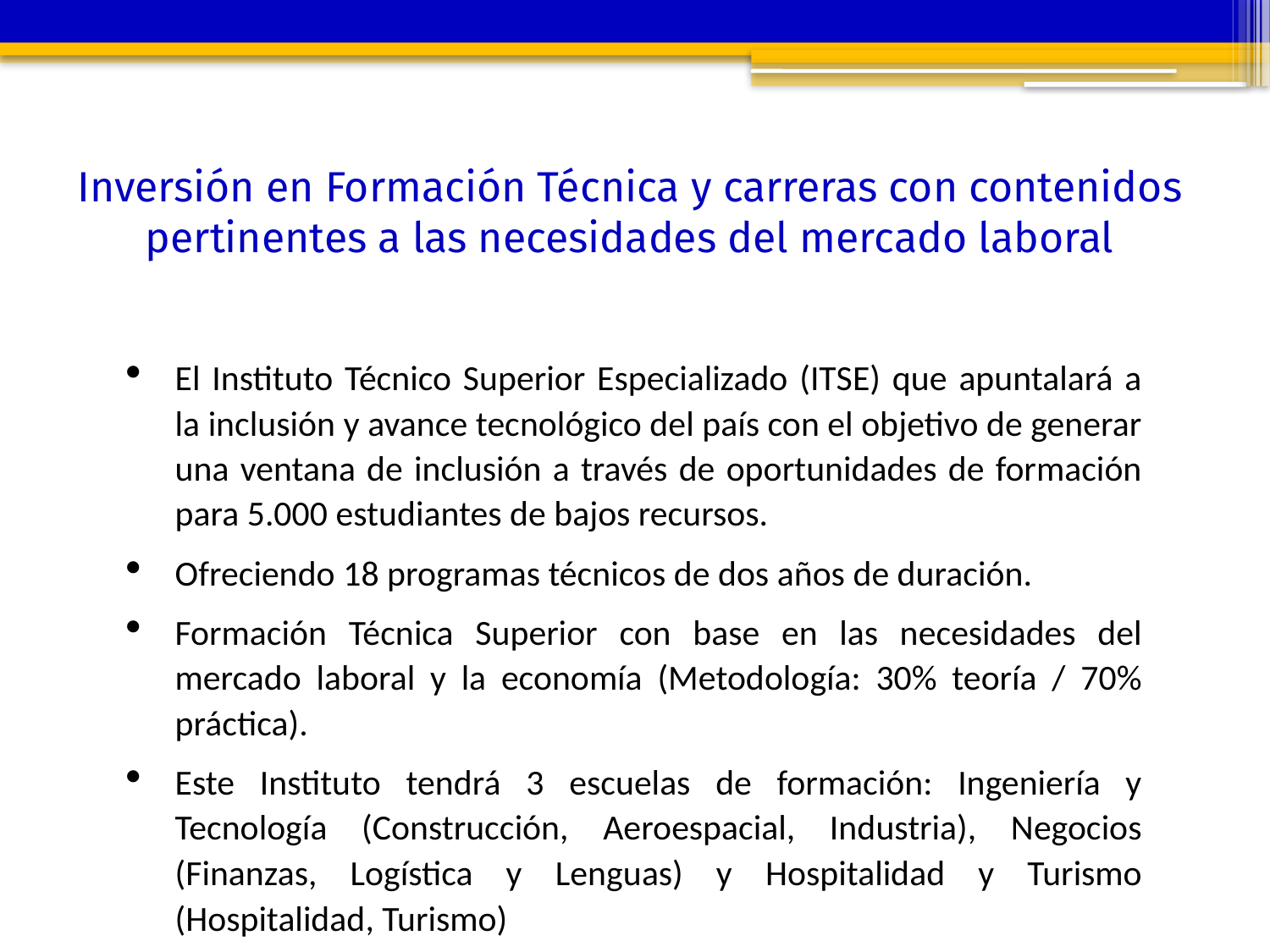

# Inversión en Formación Técnica y carreras con contenidos pertinentes a las necesidades del mercado laboral
El Instituto Técnico Superior Especializado (ITSE) que apuntalará a la inclusión y avance tecnológico del país con el objetivo de generar una ventana de inclusión a través de oportunidades de formación para 5.000 estudiantes de bajos recursos.
Ofreciendo 18 programas técnicos de dos años de duración.
Formación Técnica Superior con base en las necesidades del mercado laboral y la economía (Metodología: 30% teoría / 70% práctica).
Este Instituto tendrá 3 escuelas de formación: Ingeniería y Tecnología (Construcción, Aeroespacial, Industria), Negocios (Finanzas, Logística y Lenguas) y Hospitalidad y Turismo (Hospitalidad, Turismo)